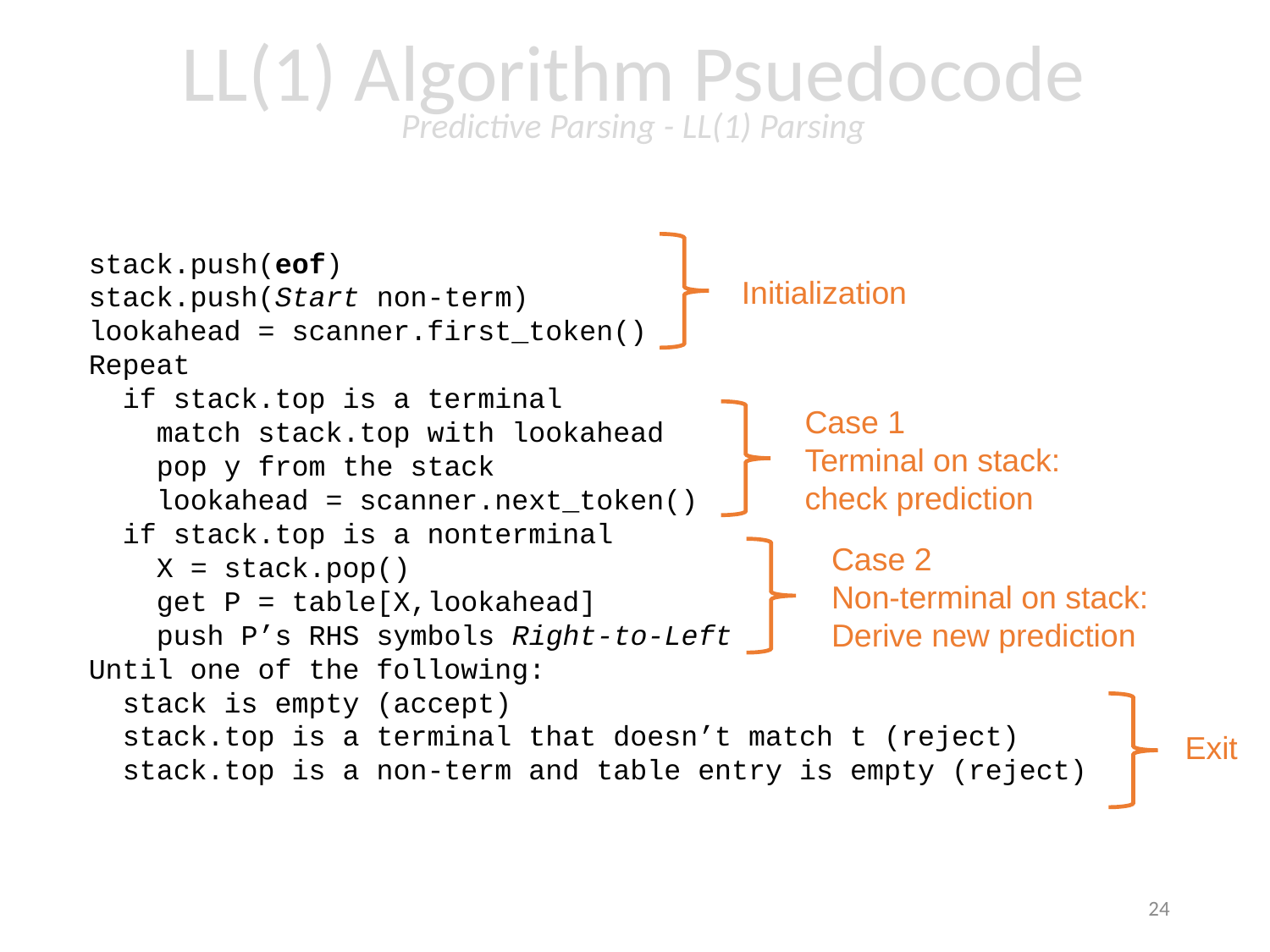

# LL(1) Algorithm Psuedocode Predictive Parsing - LL(1) Parsing
Live Assignments
P1
H2

Initialization
stack.push(eof)
stack.push(Start non-term)
lookahead = scanner.first_token()
Repeat
  if stack.top is a terminal
    match stack.top with lookahead
    pop y from the stack
    lookahead = scanner.next_token()
  if stack.top is a nonterminal
    X = stack.pop()
    get P = table[X,lookahead]
    push P’s RHS symbols Right-to-Left
Until one of the following:
  stack is empty (accept)
  stack.top is a terminal that doesn’t match t (reject)
  stack.top is a non-term and table entry is empty (reject)
Case 1
Terminal on stack:
check prediction

Case 2
Non-terminal on stack:
Derive new prediction

Exit
24